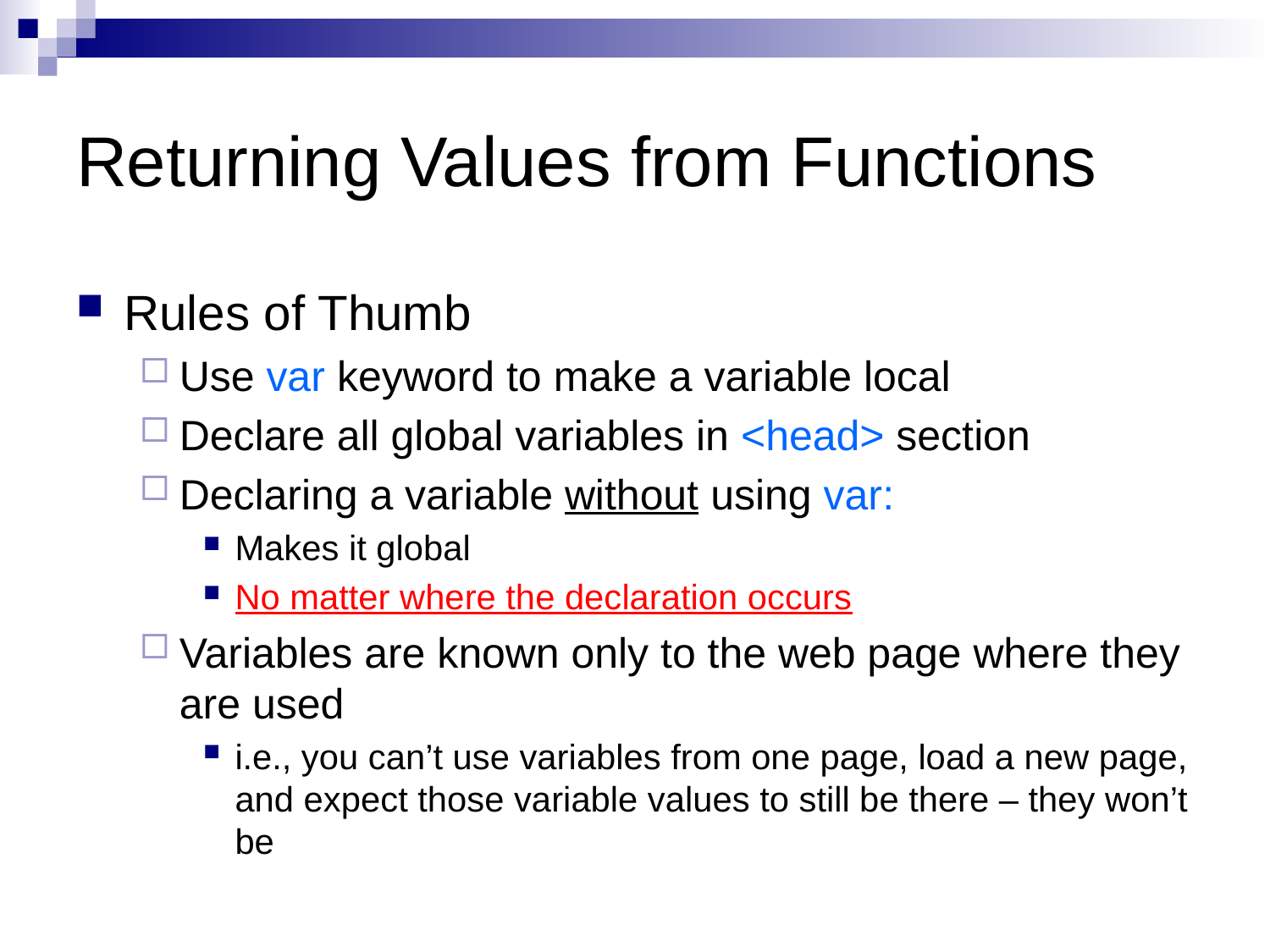

# Returning Values from Functions
Rules of Thumb
Use var keyword to make a variable local
Declare all global variables in <head> section
Declaring a variable without using var:
Makes it global
No matter where the declaration occurs
Variables are known only to the web page where they are used
i.e., you can’t use variables from one page, load a new page, and expect those variable values to still be there – they won’t be